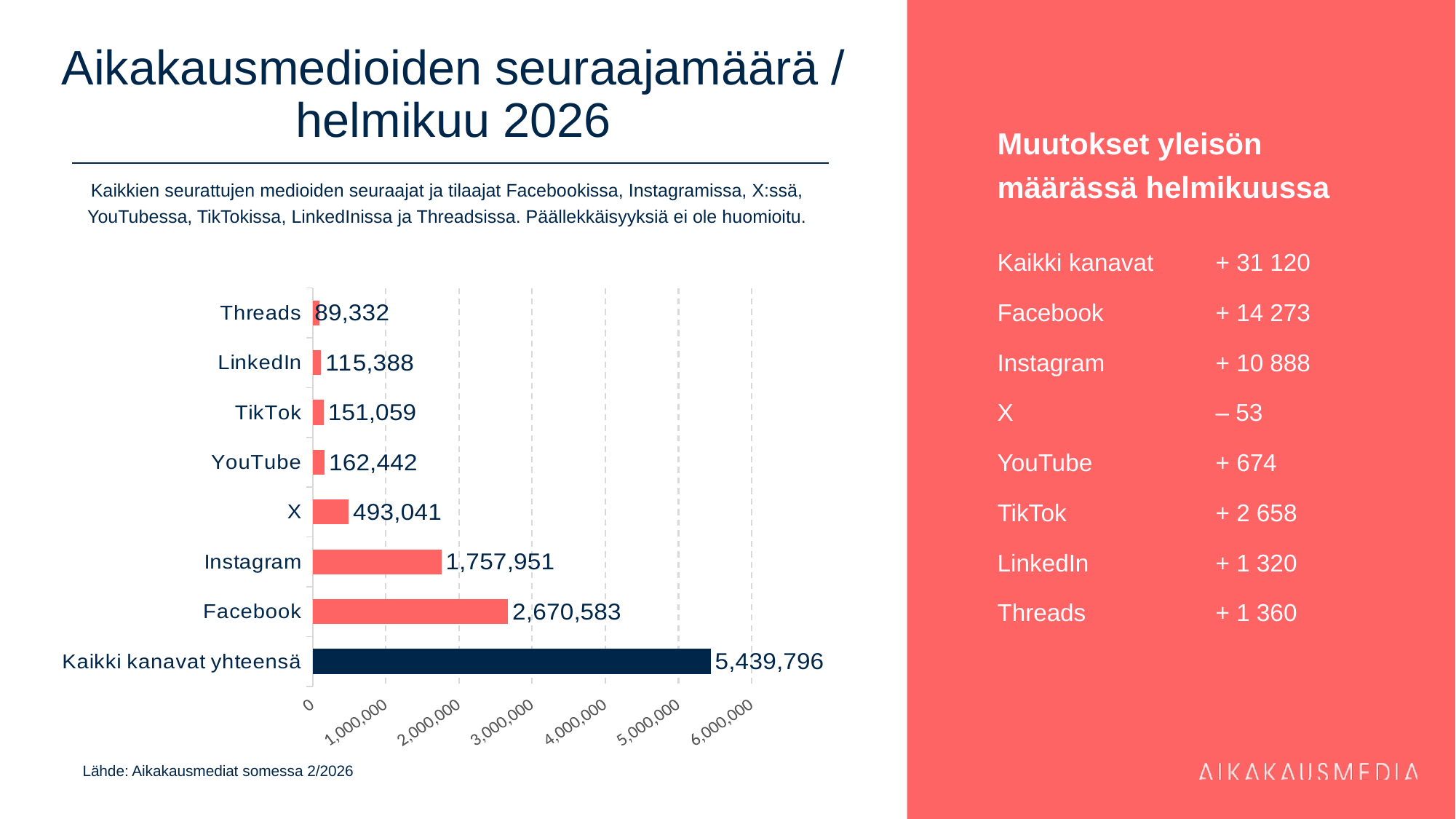

# Aikakausmedioiden seuraajamäärä / helmikuu 2026
Muutokset yleisön määrässä helmikuussa
Kaikki kanavat	+ 31 120
Facebook  	+ 14 273
Instagram  	+ 10 888
X  		– 53
YouTube		+ 674
TikTok  		+ 2 658
LinkedIn  		+ 1 320
Threads  		+ 1 360
Kaikkien seurattujen medioiden seuraajat ja tilaajat Facebookissa, Instagramissa, X:ssä, YouTubessa, TikTokissa, LinkedInissa ja Threadsissa. Päällekkäisyyksiä ei ole huomioitu.

### Chart

| Category |  |
|---|---|
| Kaikki kanavat yhteensä | 5439796.0 |
| Facebook | 2670583.0 |
| Instagram | 1757951.0 |
| X | 493041.0 |
| YouTube | 162442.0 |
| TikTok | 151059.0 |
| LinkedIn | 115388.0 |
| Threads | 89332.0 |